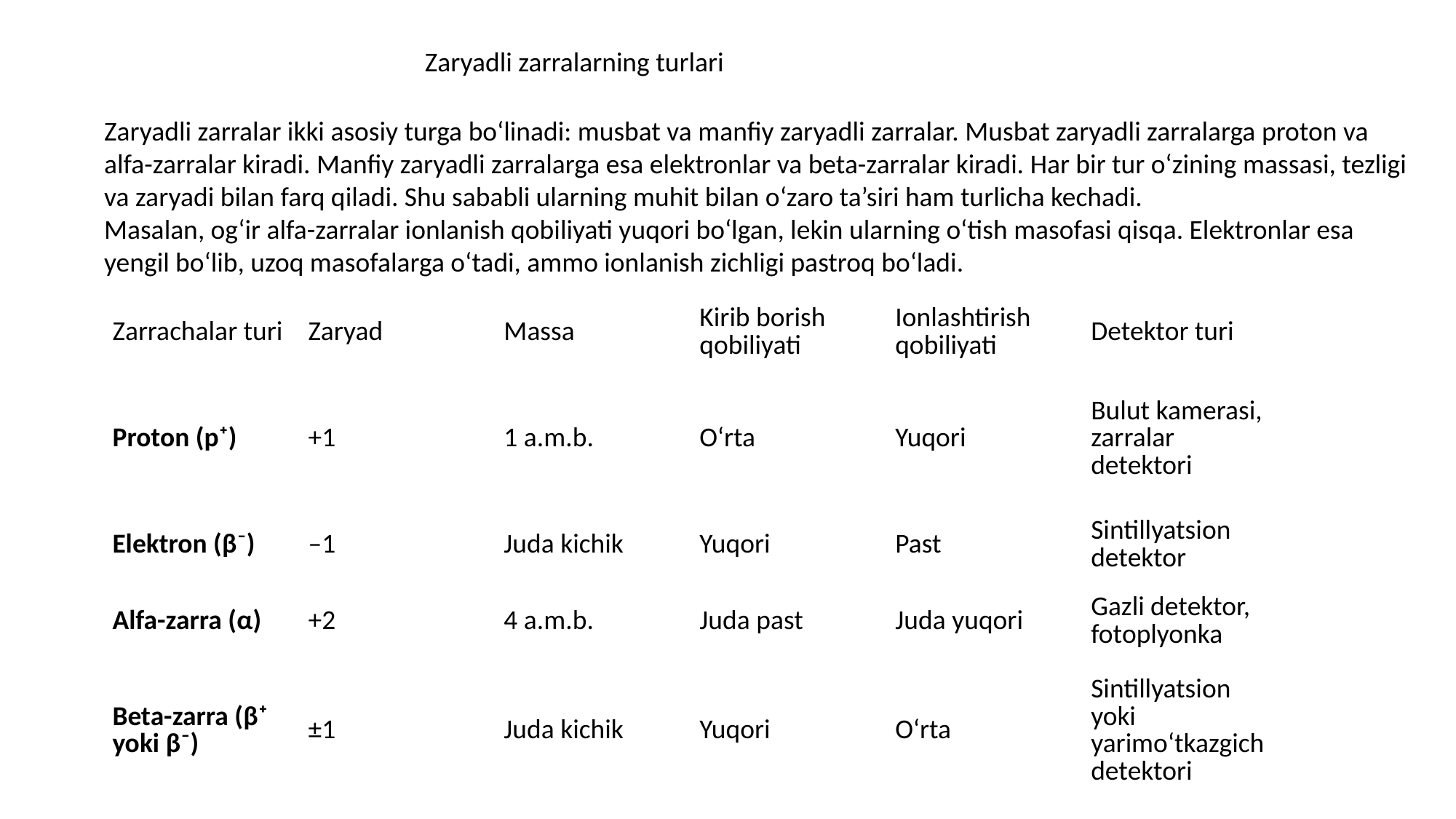

Zaryadli zarralarning turlari
Zaryadli zarralar ikki asosiy turga bo‘linadi: musbat va manfiy zaryadli zarralar. Musbat zaryadli zarralarga proton va alfa-zarralar kiradi. Manfiy zaryadli zarralarga esa elektronlar va beta-zarralar kiradi. Har bir tur o‘zining massasi, tezligi va zaryadi bilan farq qiladi. Shu sababli ularning muhit bilan o‘zaro ta’siri ham turlicha kechadi.
Masalan, og‘ir alfa-zarralar ionlanish qobiliyati yuqori bo‘lgan, lekin ularning o‘tish masofasi qisqa. Elektronlar esa yengil bo‘lib, uzoq masofalarga o‘tadi, ammo ionlanish zichligi pastroq bo‘ladi.
| Zarrachalar turi | Zaryad | Massa | Kirib borish qobiliyati | Ionlashtirish qobiliyati | Detektor turi |
| --- | --- | --- | --- | --- | --- |
| Proton (p⁺) | +1 | 1 a.m.b. | O‘rta | Yuqori | Bulut kamerasi, zarralar detektori |
| Elektron (β⁻) | –1 | Juda kichik | Yuqori | Past | Sintillyatsion detektor |
| Alfa-zarra (α) | +2 | 4 a.m.b. | Juda past | Juda yuqori | Gazli detektor, fotoplyonka |
| Beta-zarra (β⁺ yoki β⁻) | ±1 | Juda kichik | Yuqori | O‘rta | Sintillyatsion yoki yarimo‘tkazgich detektori |